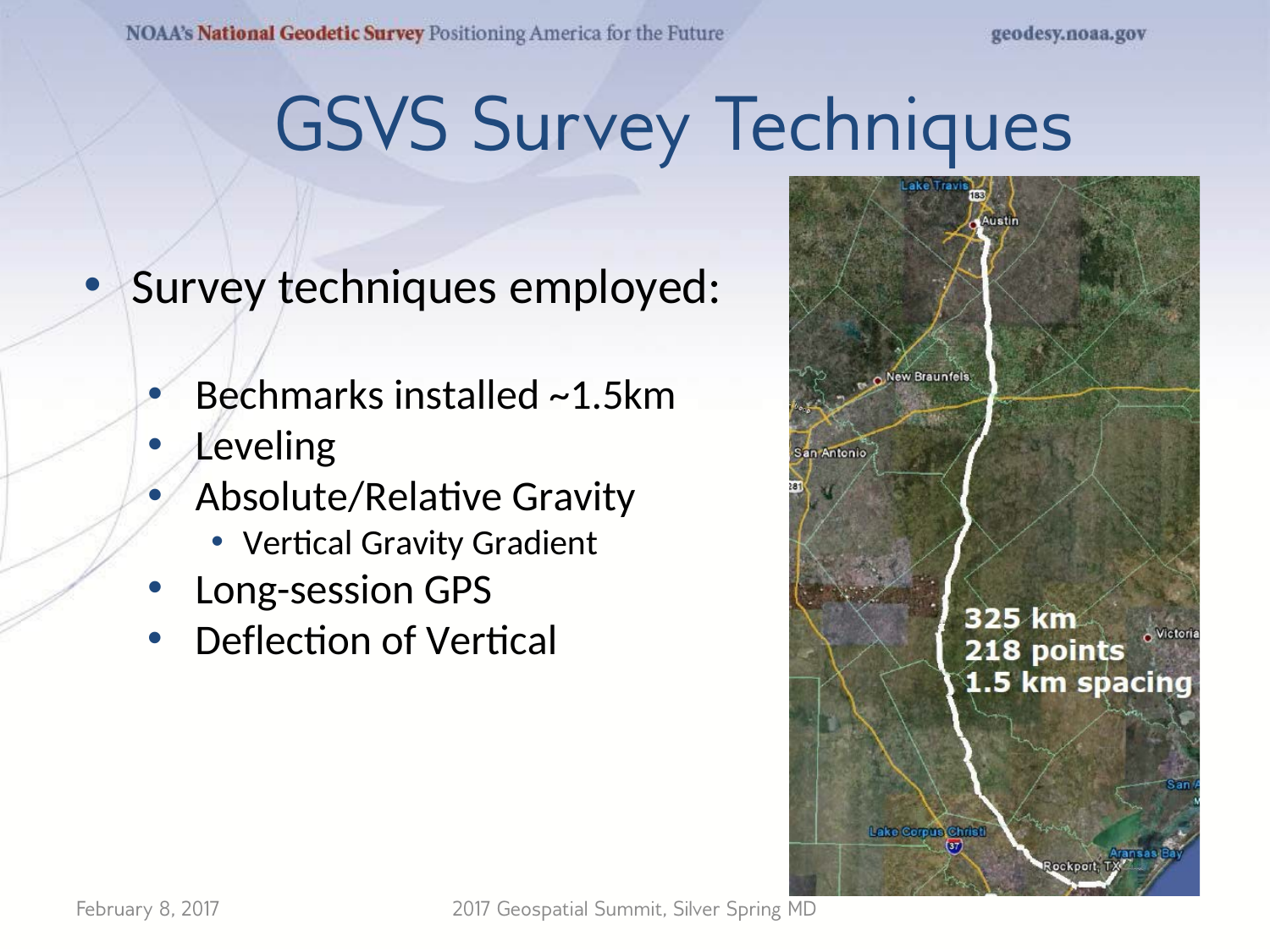

# GSVS Survey Techniques
7

Survey techniques employed:

Bechmarks installed ~1.5km
Leveling
Absolute/Relative Gravity
Vertical Gravity Gradient
Long-session GPS
Deflection of Vertical
February 8, 2017
2017 Geospatial Summit, Silver Spring MD